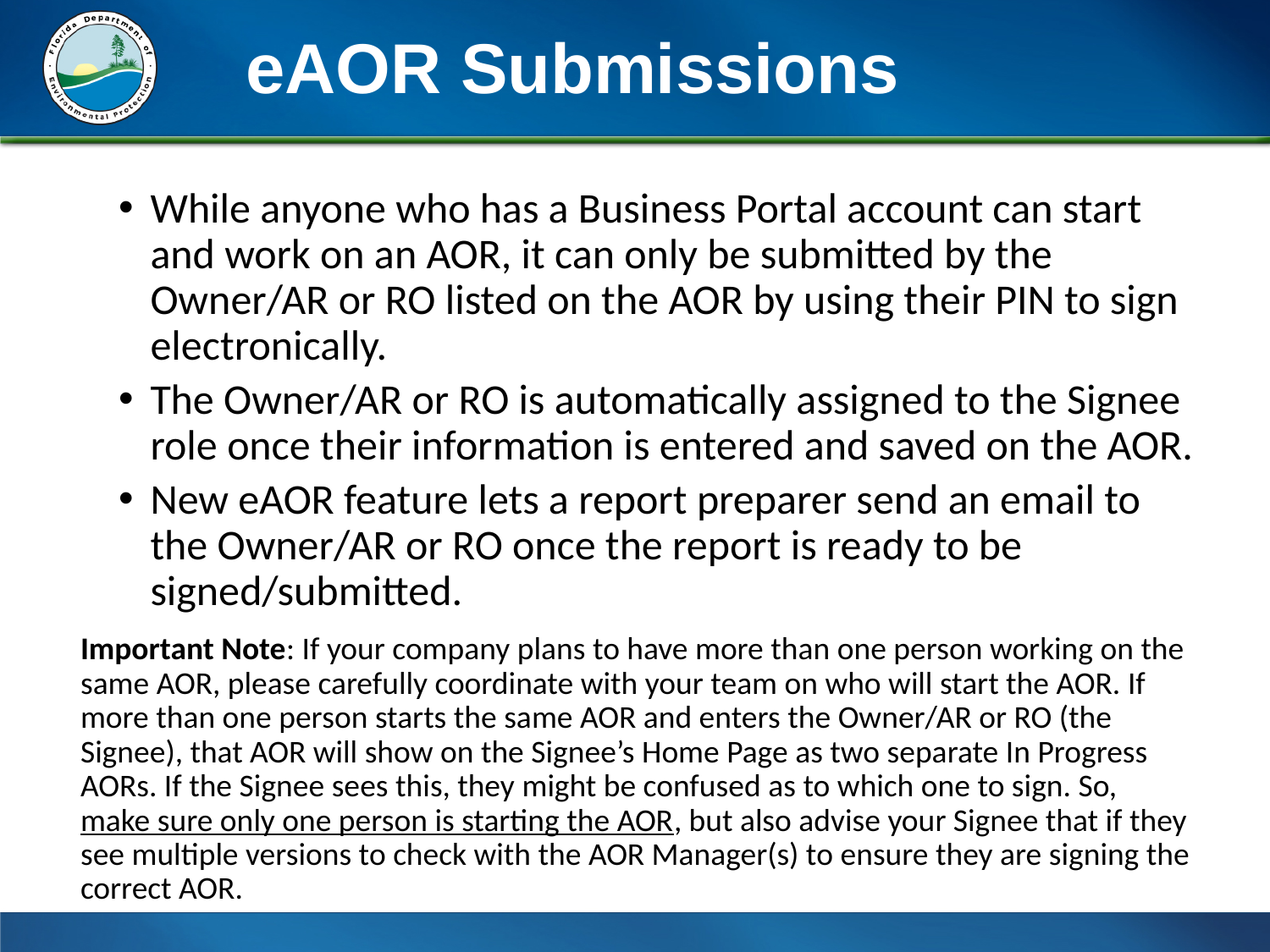

eAOR Submissions
While anyone who has a Business Portal account can start and work on an AOR, it can only be submitted by the Owner/AR or RO listed on the AOR by using their PIN to sign electronically.
The Owner/AR or RO is automatically assigned to the Signee role once their information is entered and saved on the AOR.
New eAOR feature lets a report preparer send an email to the Owner/AR or RO once the report is ready to be signed/submitted.
Important Note: If your company plans to have more than one person working on the same AOR, please carefully coordinate with your team on who will start the AOR. If more than one person starts the same AOR and enters the Owner/AR or RO (the Signee), that AOR will show on the Signee’s Home Page as two separate In Progress AORs. If the Signee sees this, they might be confused as to which one to sign. So, make sure only one person is starting the AOR, but also advise your Signee that if they see multiple versions to check with the AOR Manager(s) to ensure they are signing the correct AOR.